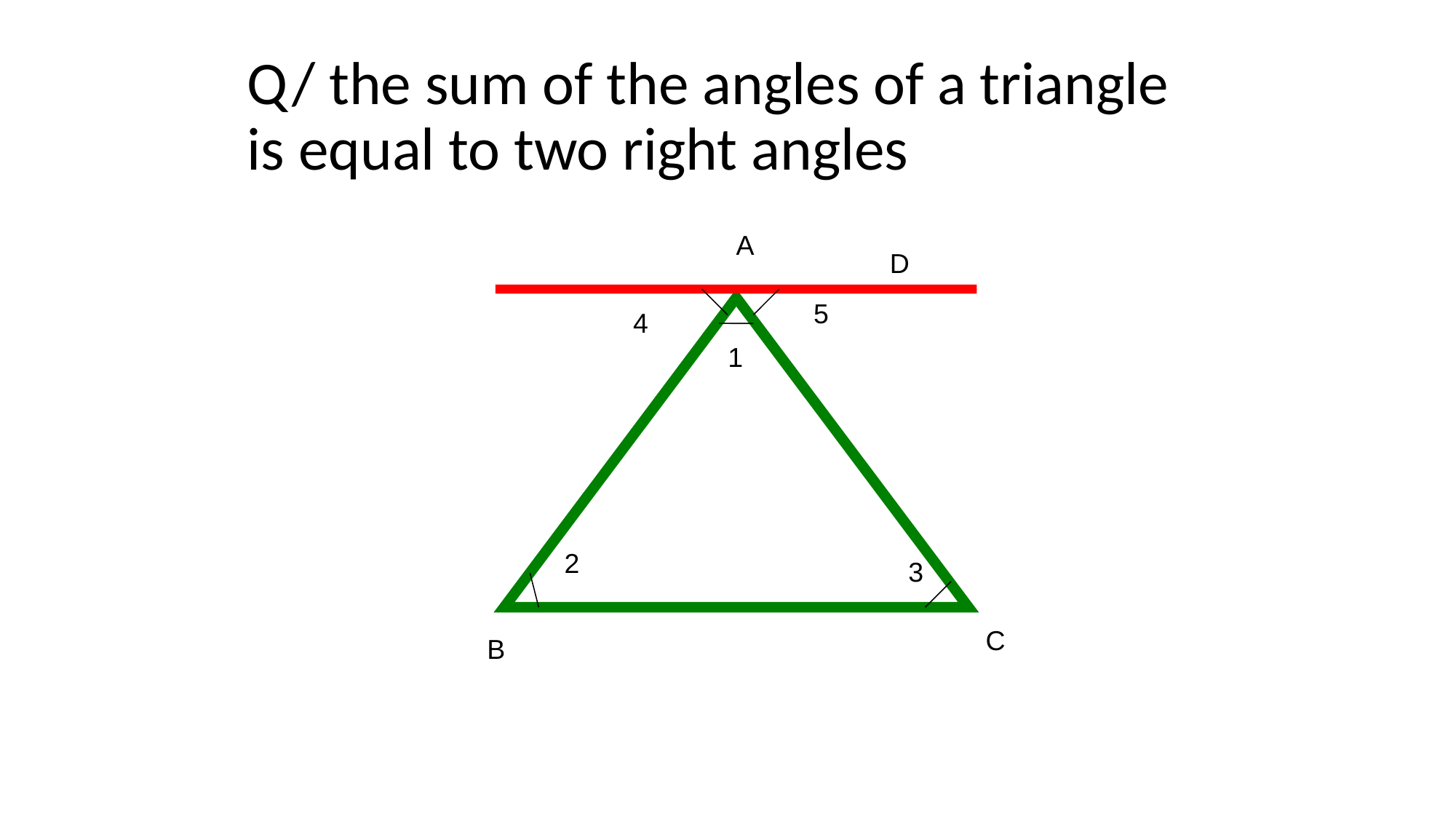

# Q/ the sum of the angles of a triangle is equal to two right angles
A
D

5

4

1
2
3

C
B